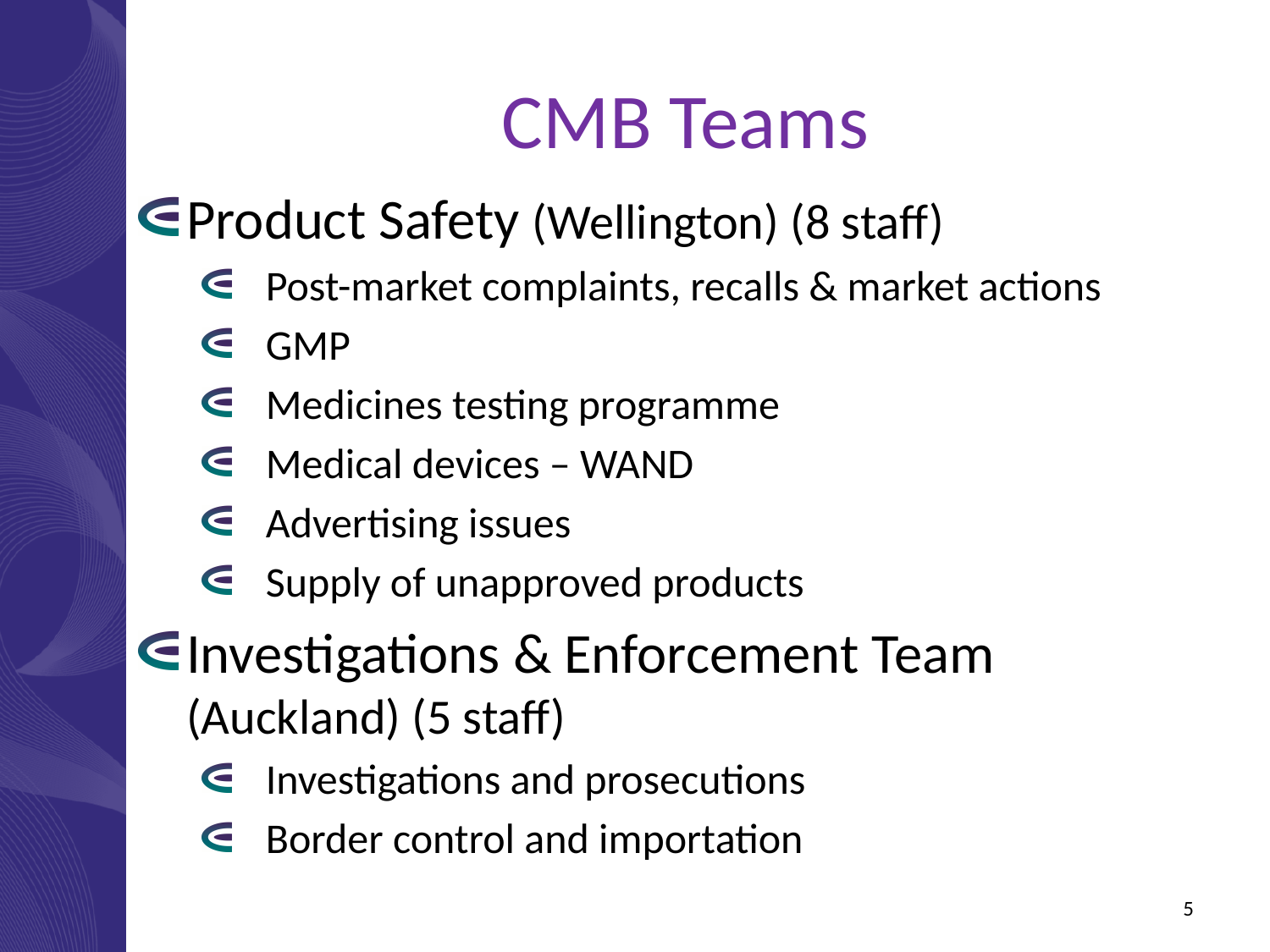

CMB Teams
Product Safety (Wellington) (8 staff)
Post-market complaints, recalls & market actions
GMP
Medicines testing programme
Medical devices – WAND
Advertising issues
Supply of unapproved products
Investigations & Enforcement Team (Auckland) (5 staff)
Investigations and prosecutions
Border control and importation

5